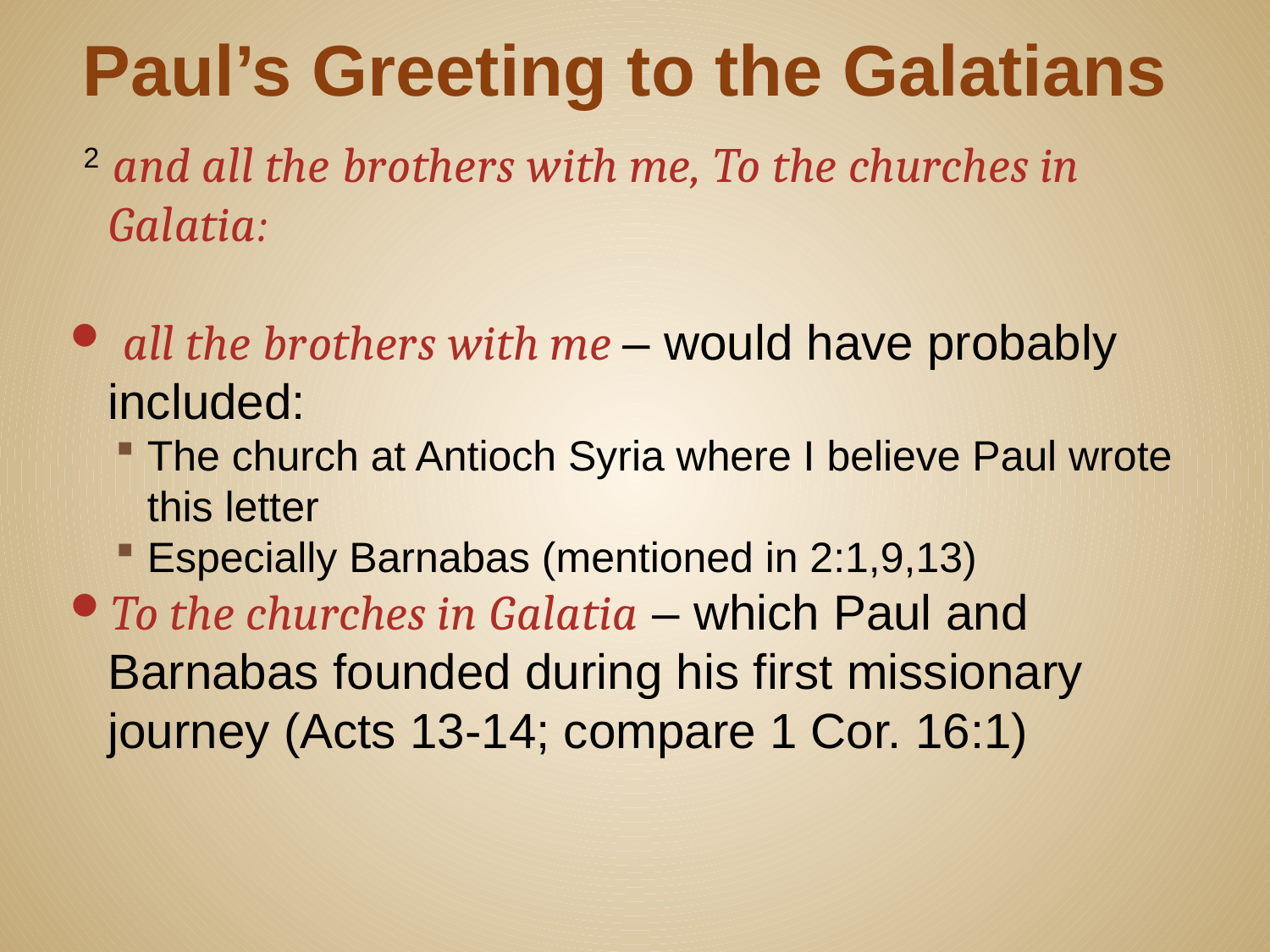

# Paul’s Greeting to the Galatians
 2 and all the brothers with me, To the churches in Galatia:

 all the brothers with me – would have probably included:
The church at Antioch Syria where I believe Paul wrote this letter
Especially Barnabas (mentioned in 2:1,9,13)
To the churches in Galatia – which Paul and Barnabas founded during his first missionary journey (Acts 13-14; compare 1 Cor. 16:1)